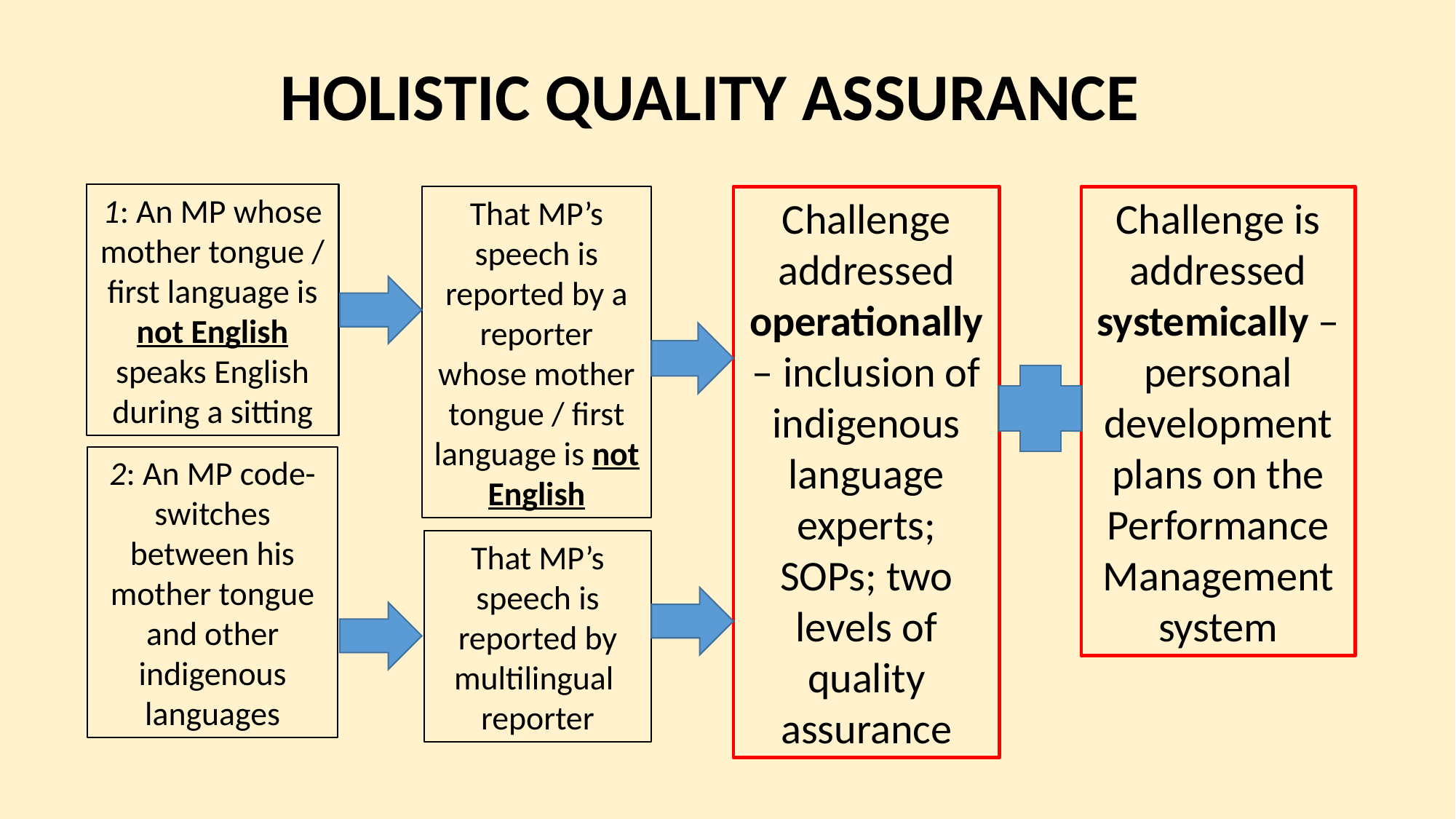

HOLISTIC QUALITY ASSURANCE
1: An MP whose mother tongue / first language is not English speaks English during a sitting
That MP’s speech is reported by a reporter whose mother tongue / first language is not English
Challenge addressed operationally – inclusion of indigenous language experts; SOPs; two levels of quality assurance
Challenge is addressed systemically – personal development plans on the Performance Management system

2: An MP code-switches between his mother tongue and other indigenous languages
That MP’s speech is reported by multilingual  reporter